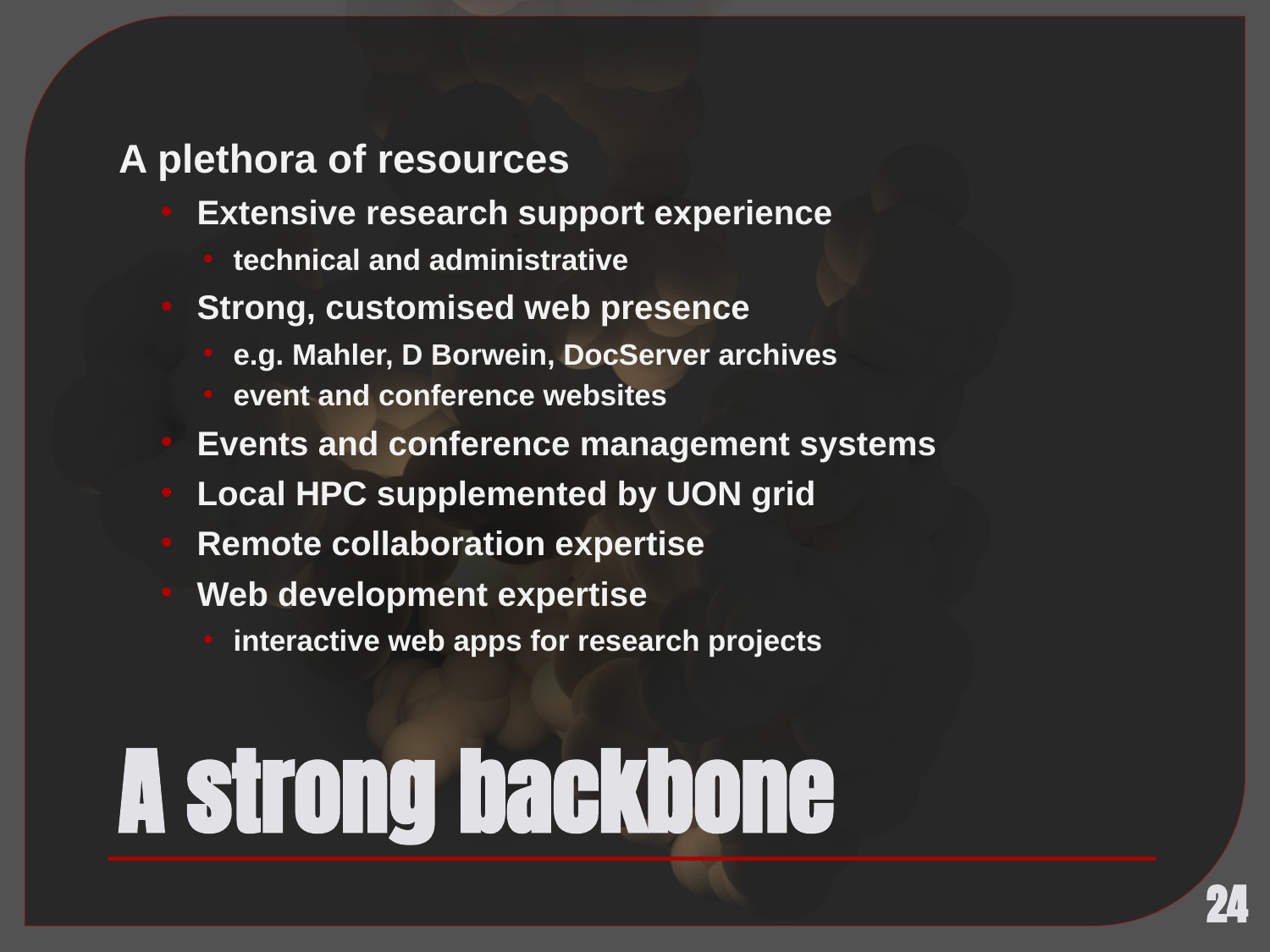

A plethora of resources
Extensive research support experience
technical and administrative
Strong, customised web presence
e.g. Mahler, D Borwein, DocServer archives
event and conference websites
Events and conference management systems
Local HPC supplemented by UON grid
Remote collaboration expertise
Web development expertise
interactive web apps for research projects

# A strong backbone
24